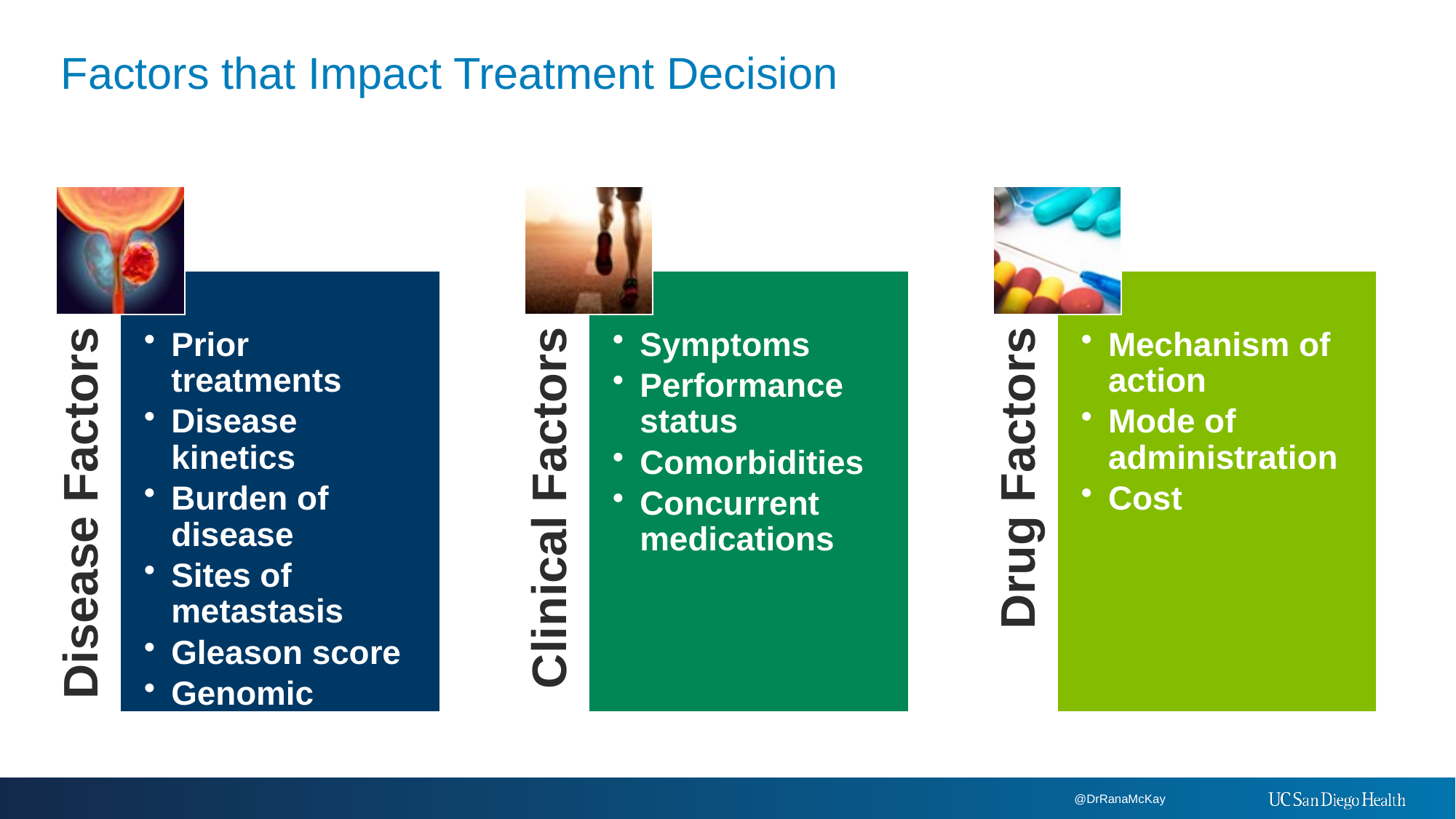

# Factors that Impact Treatment Decision
Disease Factors
Prior treatments
Disease kinetics
Burden of disease
Sites of metastasis
Gleason score
Genomic features
Clinical Factors
Symptoms
Performance status
Comorbidities
Concurrent medications
Drug Factors
Mechanism of action
Mode of administration
Cost
@DrRanaMcKay